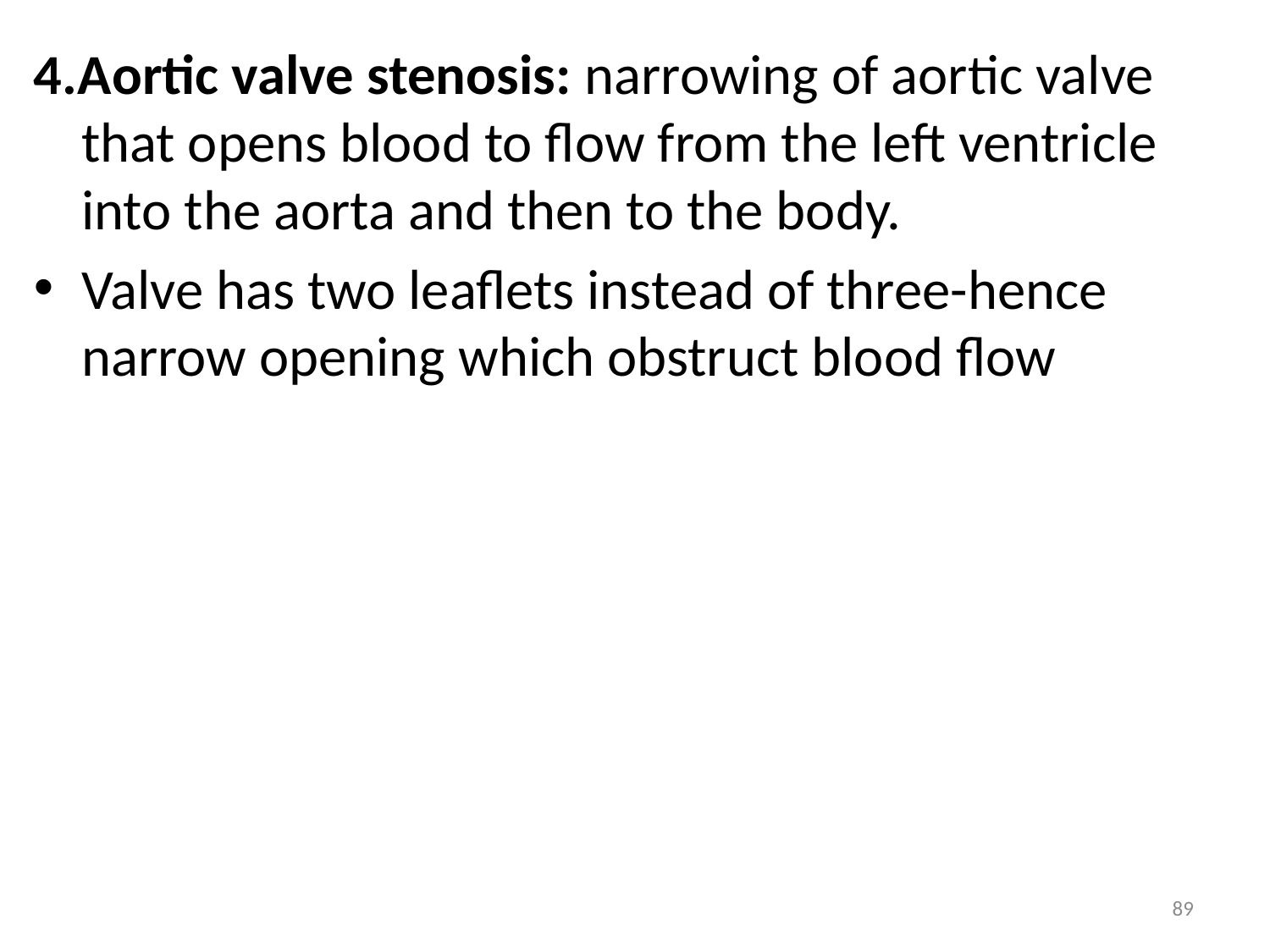

4.Aortic valve stenosis: narrowing of aortic valve that opens blood to flow from the left ventricle into the aorta and then to the body.
Valve has two leaflets instead of three-hence narrow opening which obstruct blood flow
89